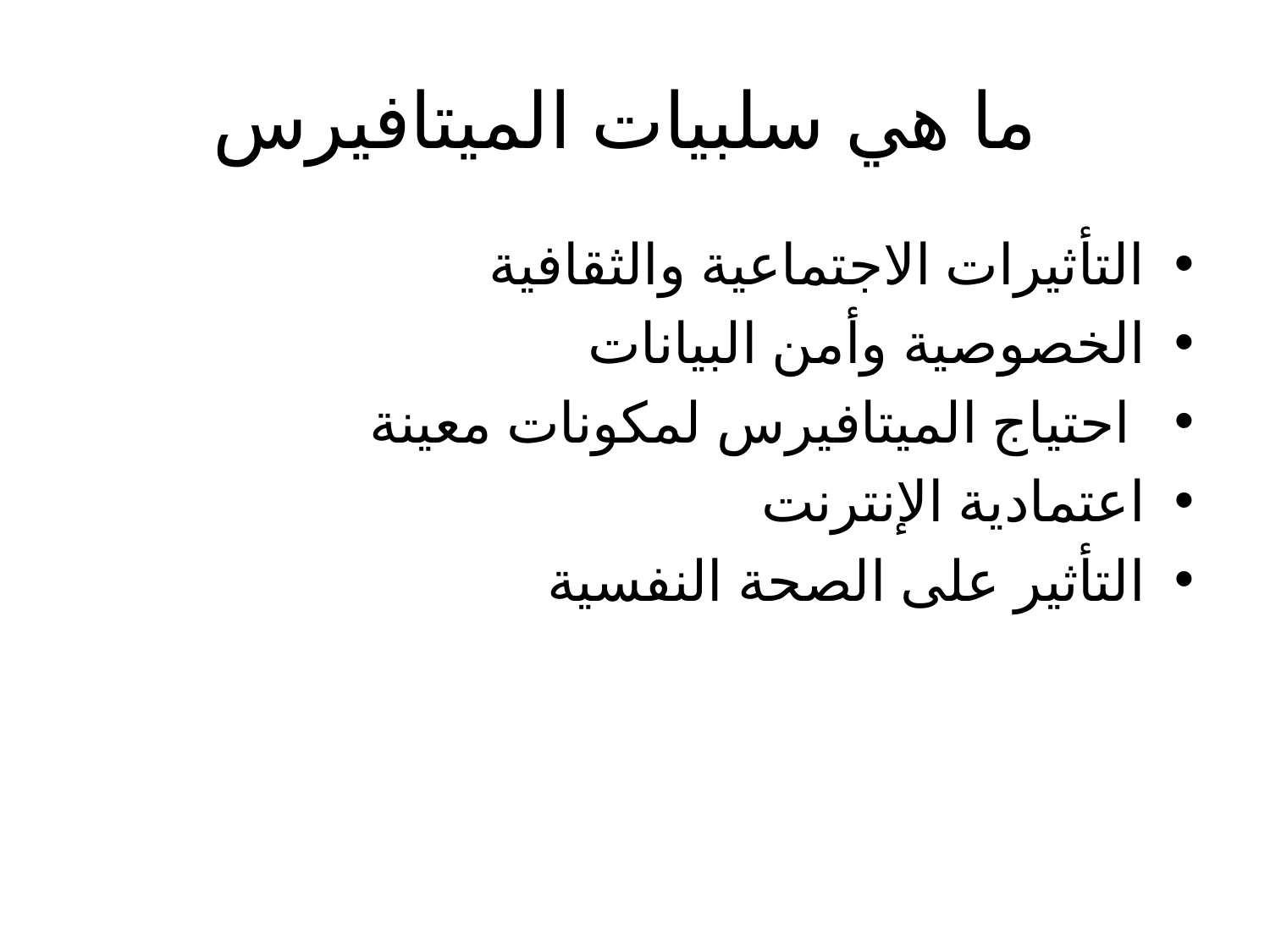

# ما هي سلبيات الميتافيرس
التأثيرات الاجتماعية والثقافية
الخصوصية وأمن البيانات
 احتياج الميتافيرس لمكونات معينة
اعتمادية الإنترنت
التأثير على الصحة النفسية